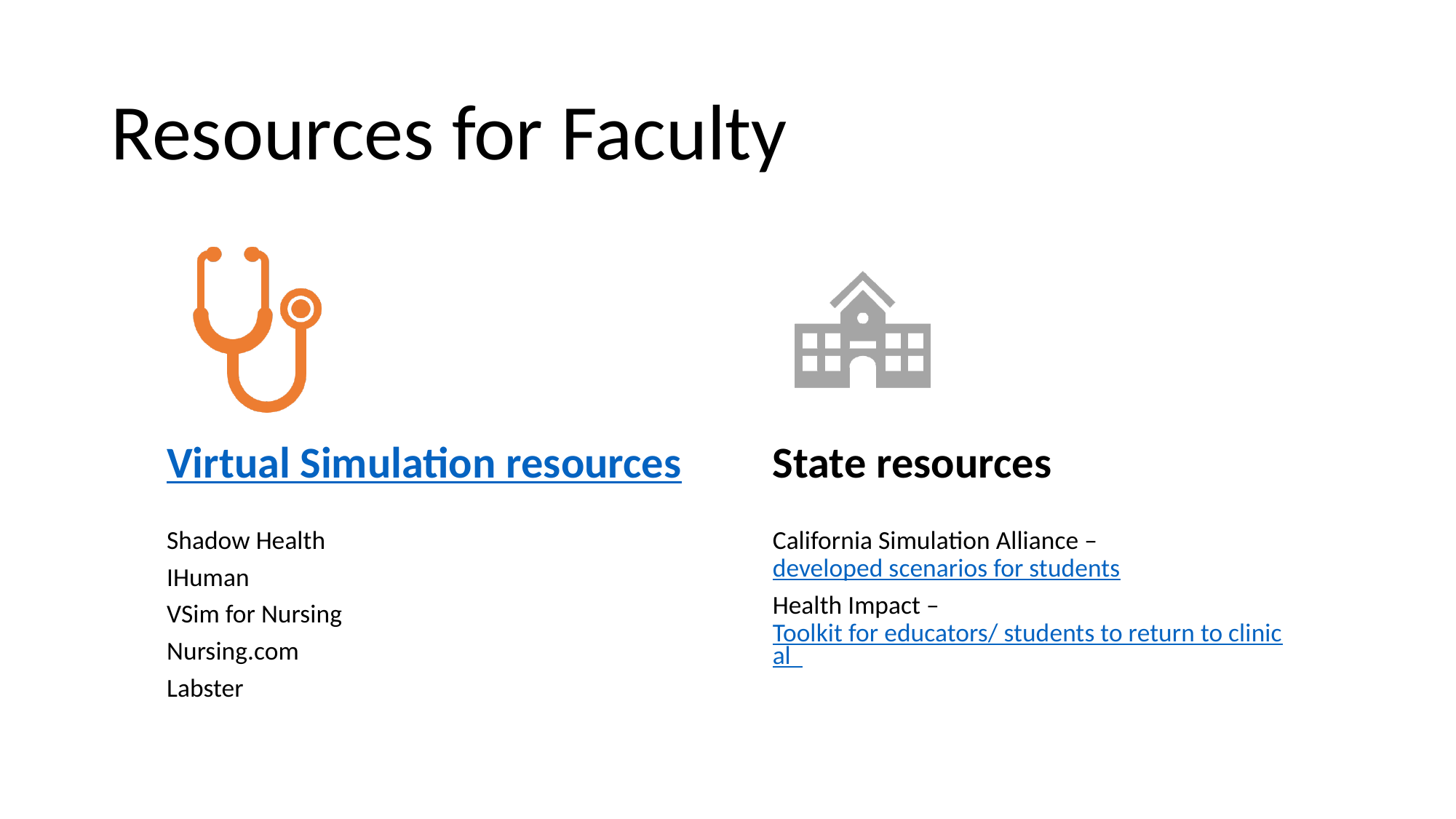

# Resources for Faculty
Virtual Simulation resources
Shadow Health
IHuman
VSim for Nursing
Nursing.com
Labster
State resources
California Simulation Alliance – developed scenarios for students
Health Impact – Toolkit for educators/ students to return to clinical